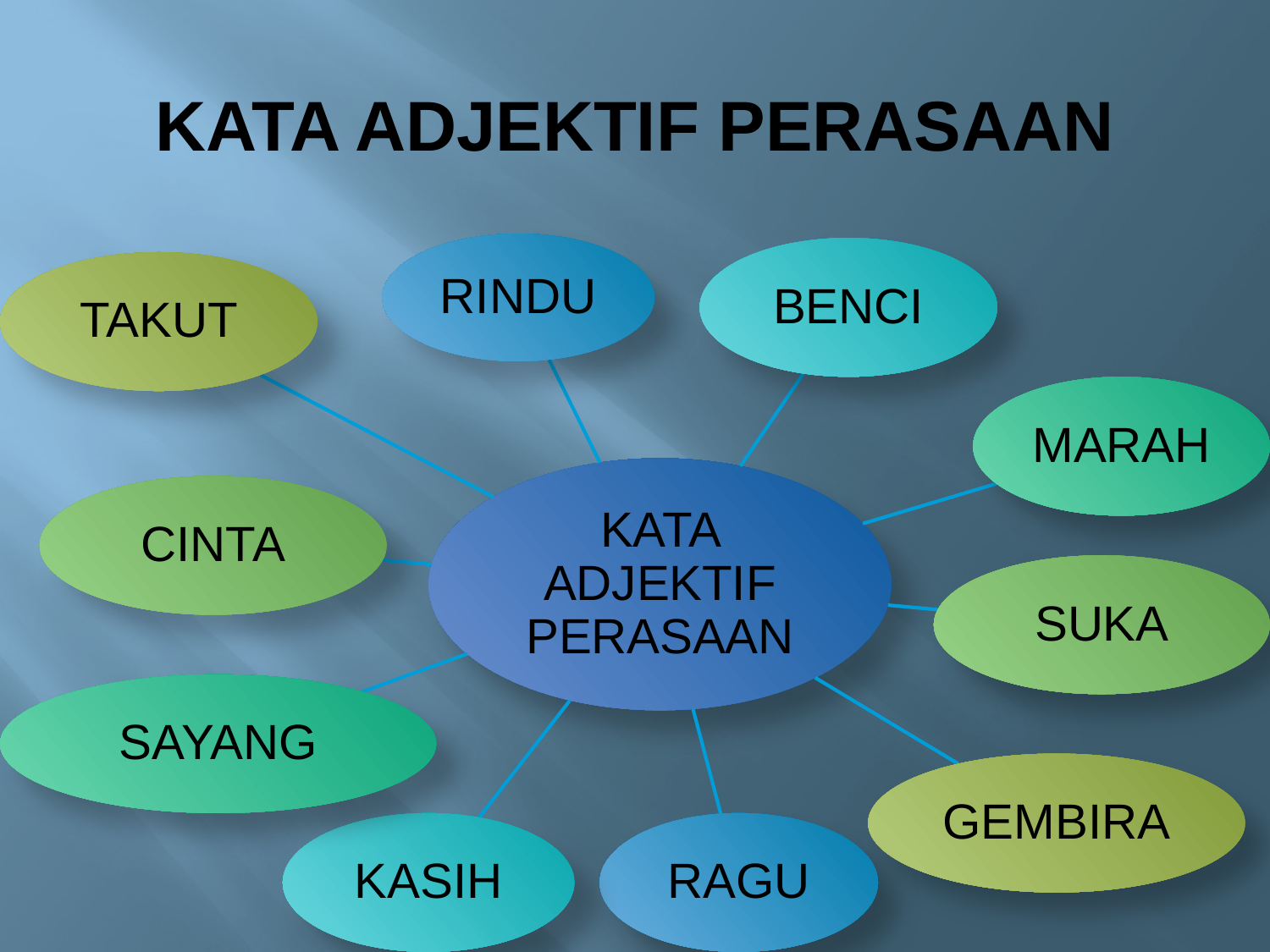

# KATA ADJEKTIF PERASAAN
KATA ADJEKTIF PERASAAN

RINDU

BENCI

MARAH

SUKA

GEMBIRA

RAGU

KASIH

SAYANG

CINTA

TAKUT